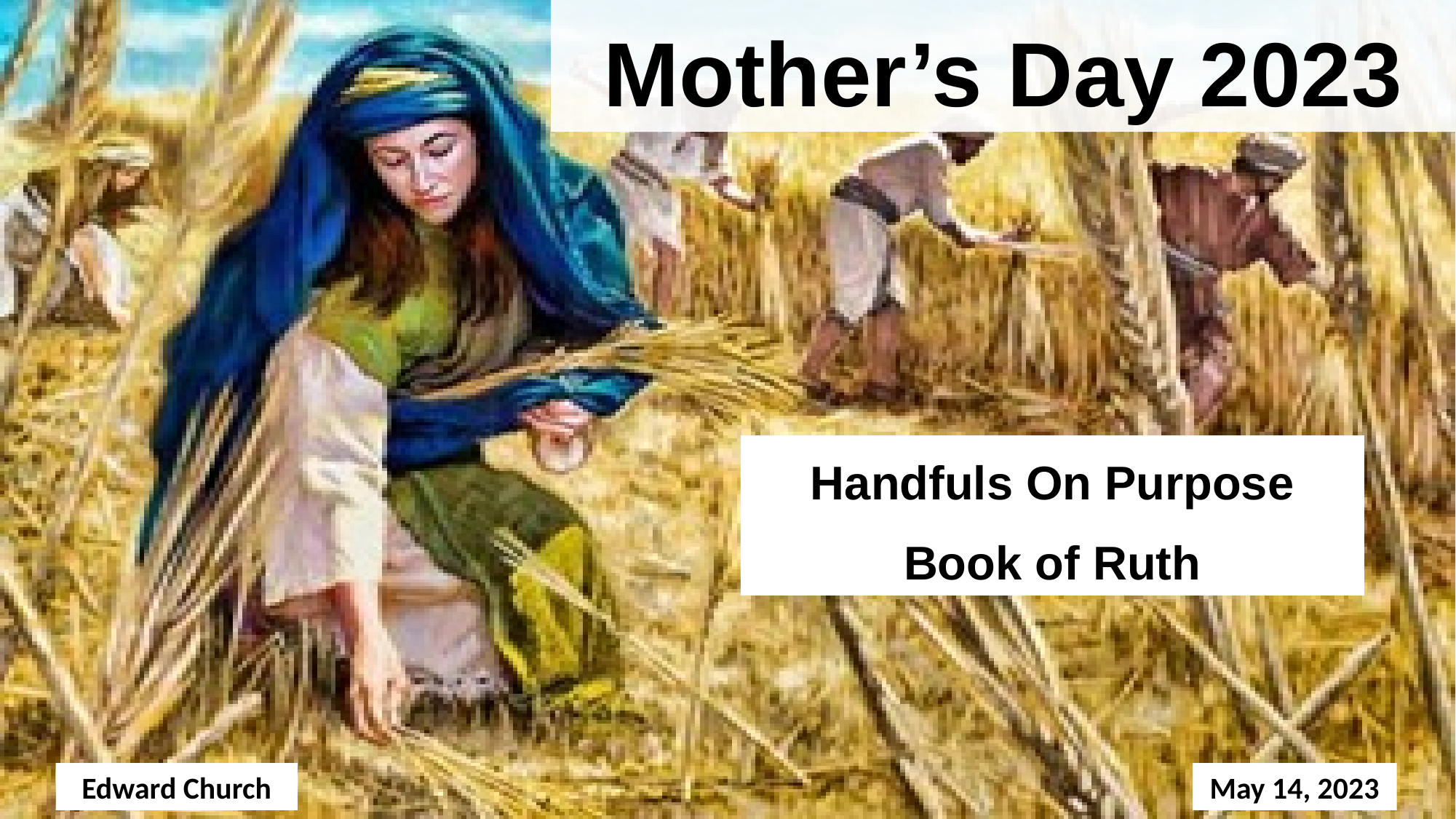

# Mother’s Day 2023
Handfuls On Purpose
Book of Ruth
Edward Church
May 14, 2023